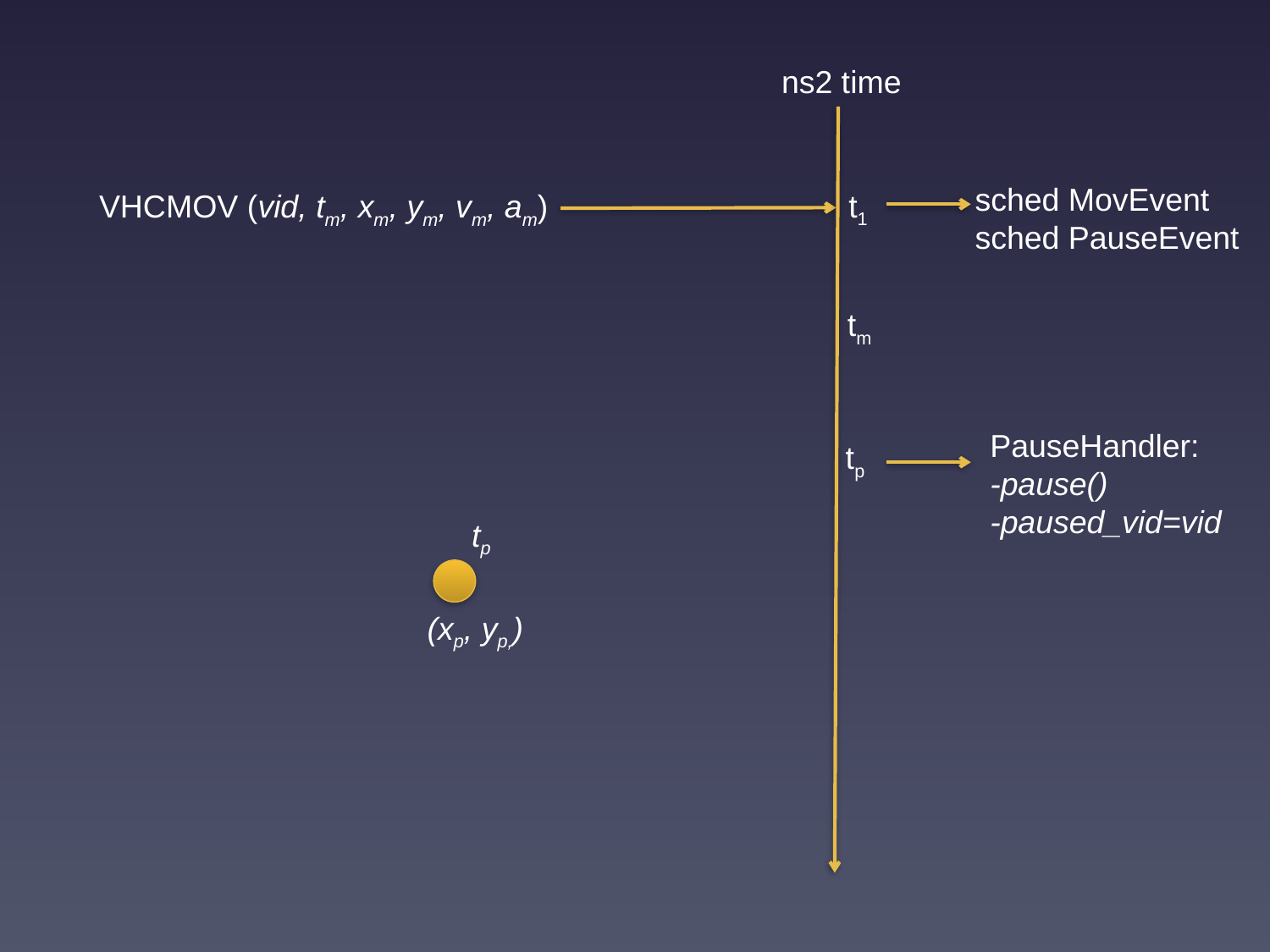

ns2 time
sched MovEvent
sched PauseEvent
t1
VHCMOV (vid, tm, xm, ym, vm, am)
tm
PauseHandler:
-pause()
-paused_vid=vid
tp
tp

(xp, yp,)